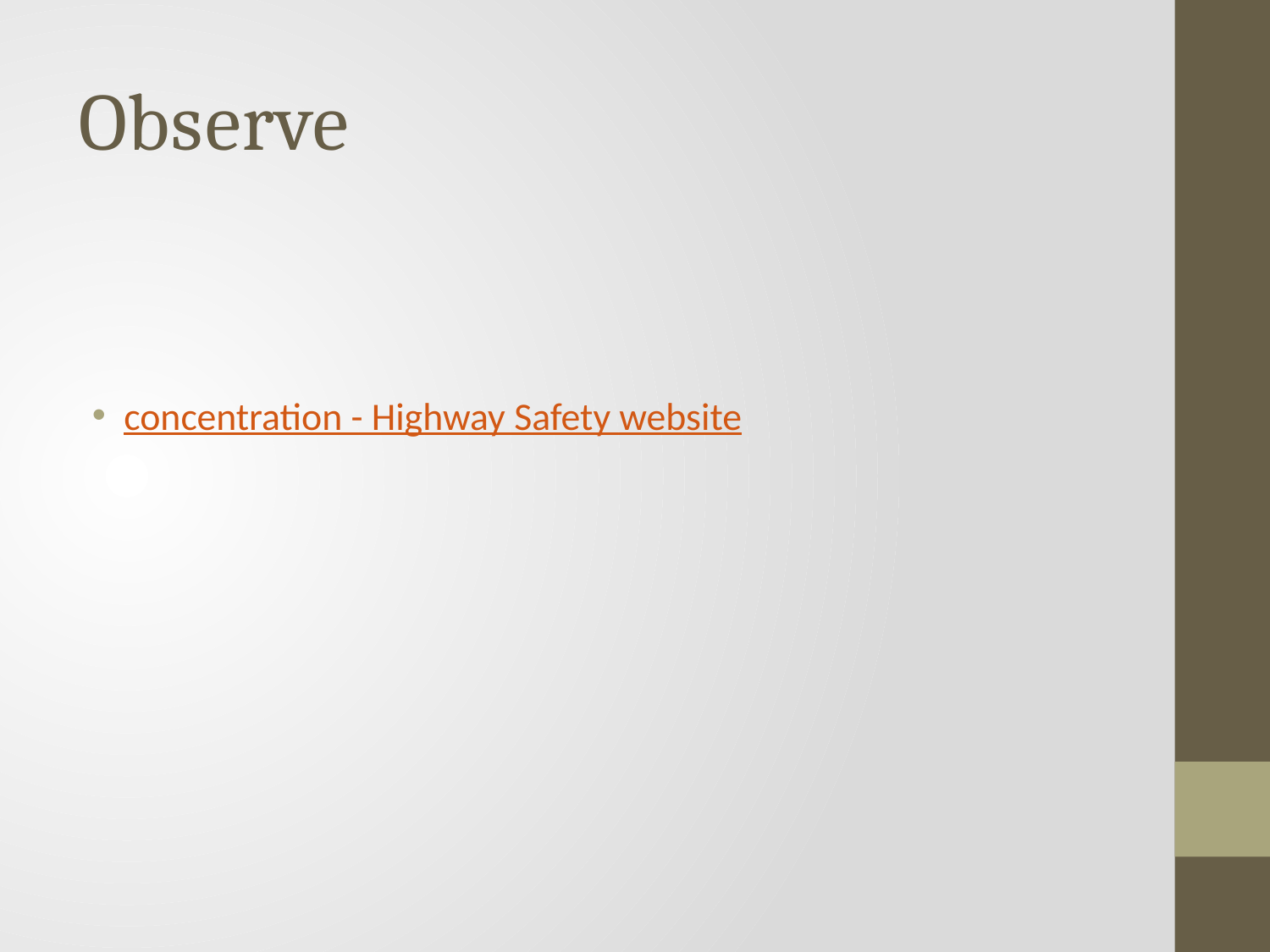

# Observe

concentration - Highway Safety website